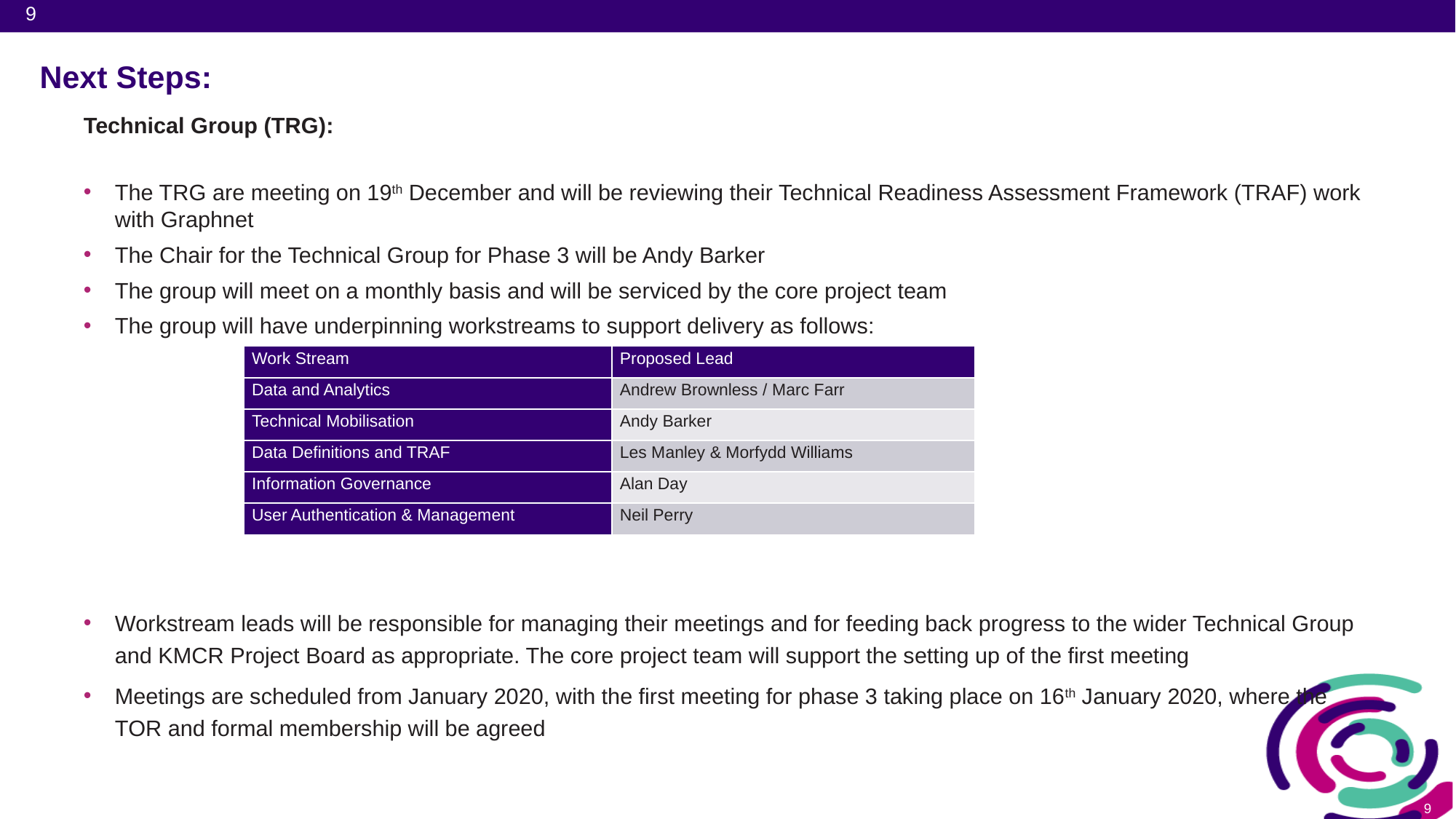

# Next Steps:
Technical Group (TRG):

The TRG are meeting on 19th December and will be reviewing their Technical Readiness Assessment Framework (TRAF) work with Graphnet
The Chair for the Technical Group for Phase 3 will be Andy Barker
The group will meet on a monthly basis and will be serviced by the core project team
The group will have underpinning workstreams to support delivery as follows:

Workstream leads will be responsible for managing their meetings and for feeding back progress to the wider Technical Group and KMCR Project Board as appropriate. The core project team will support the setting up of the first meeting
Meetings are scheduled from January 2020, with the first meeting for phase 3 taking place on 16th January 2020, where the TOR and formal membership will be agreed

| Work Stream | Proposed Lead |
| --- | --- |
| Data and Analytics | Andrew Brownless / Marc Farr |
| Technical Mobilisation | Andy Barker |
| Data Definitions and TRAF | Les Manley & Morfydd Williams |
| Information Governance | Alan Day |
| User Authentication & Management | Neil Perry |
9